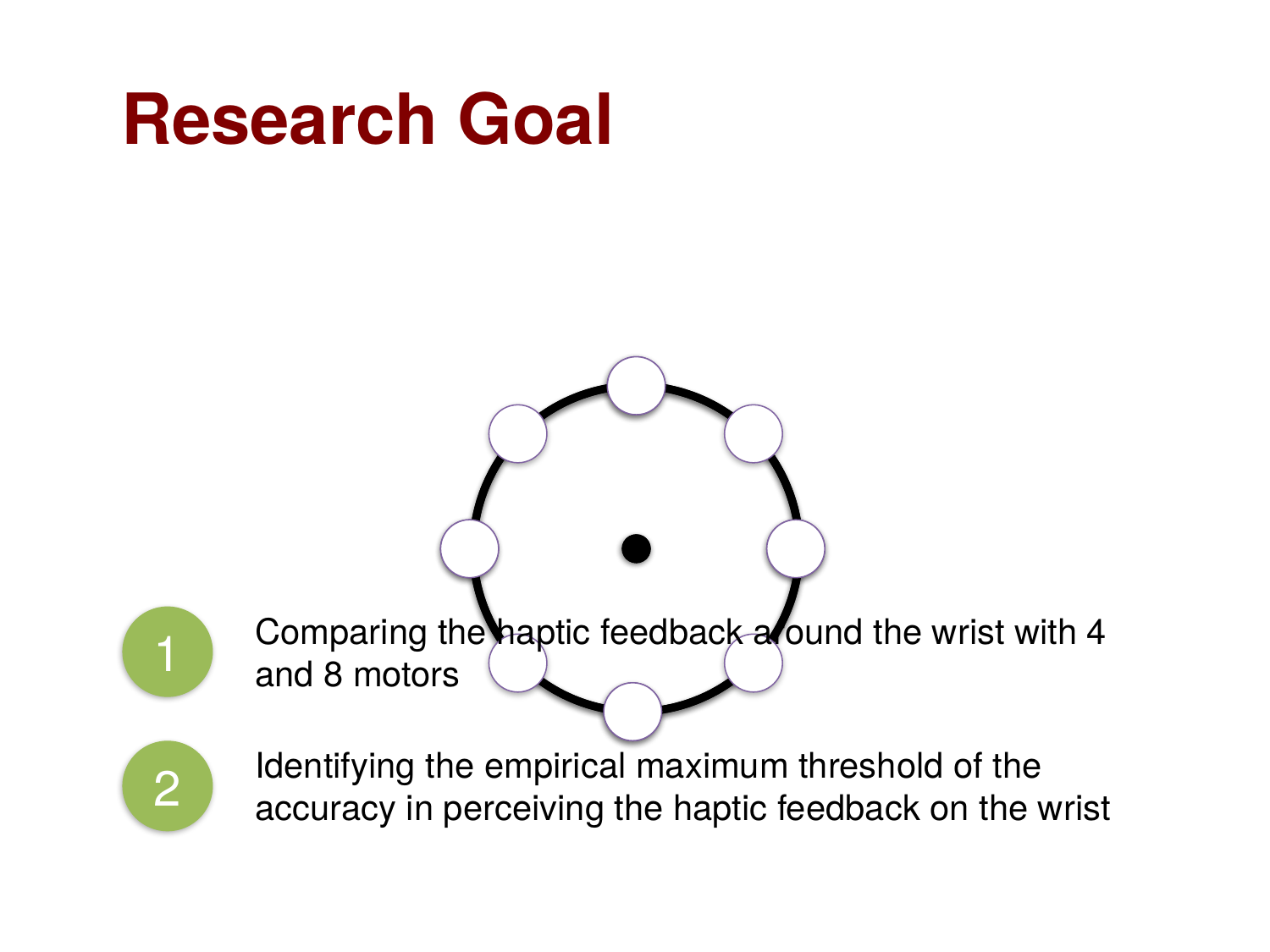

Research Goal

Comparing the haptic feedback around the wrist with 4 and 8 motors
1
Identifying the empirical maximum threshold of the accuracy in perceiving the haptic feedback on the wrist
2